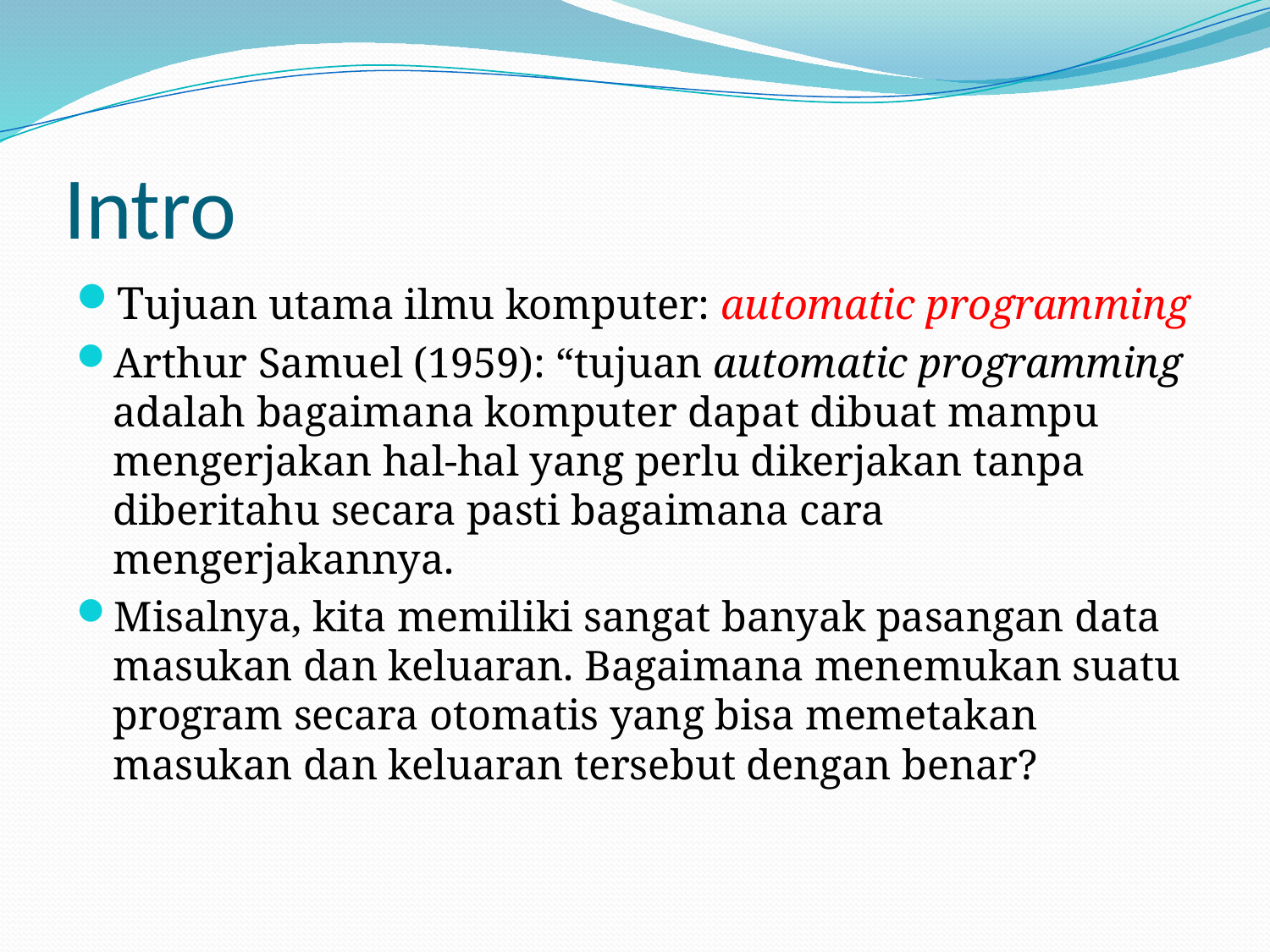

# Intro
Tujuan utama ilmu komputer: automatic programming
Arthur Samuel (1959): “tujuan automatic programming adalah bagaimana komputer dapat dibuat mampu mengerjakan hal-hal yang perlu dikerjakan tanpa diberitahu secara pasti bagaimana cara mengerjakannya.
Misalnya, kita memiliki sangat banyak pasangan data masukan dan keluaran. Bagaimana menemukan suatu program secara otomatis yang bisa memetakan masukan dan keluaran tersebut dengan benar?